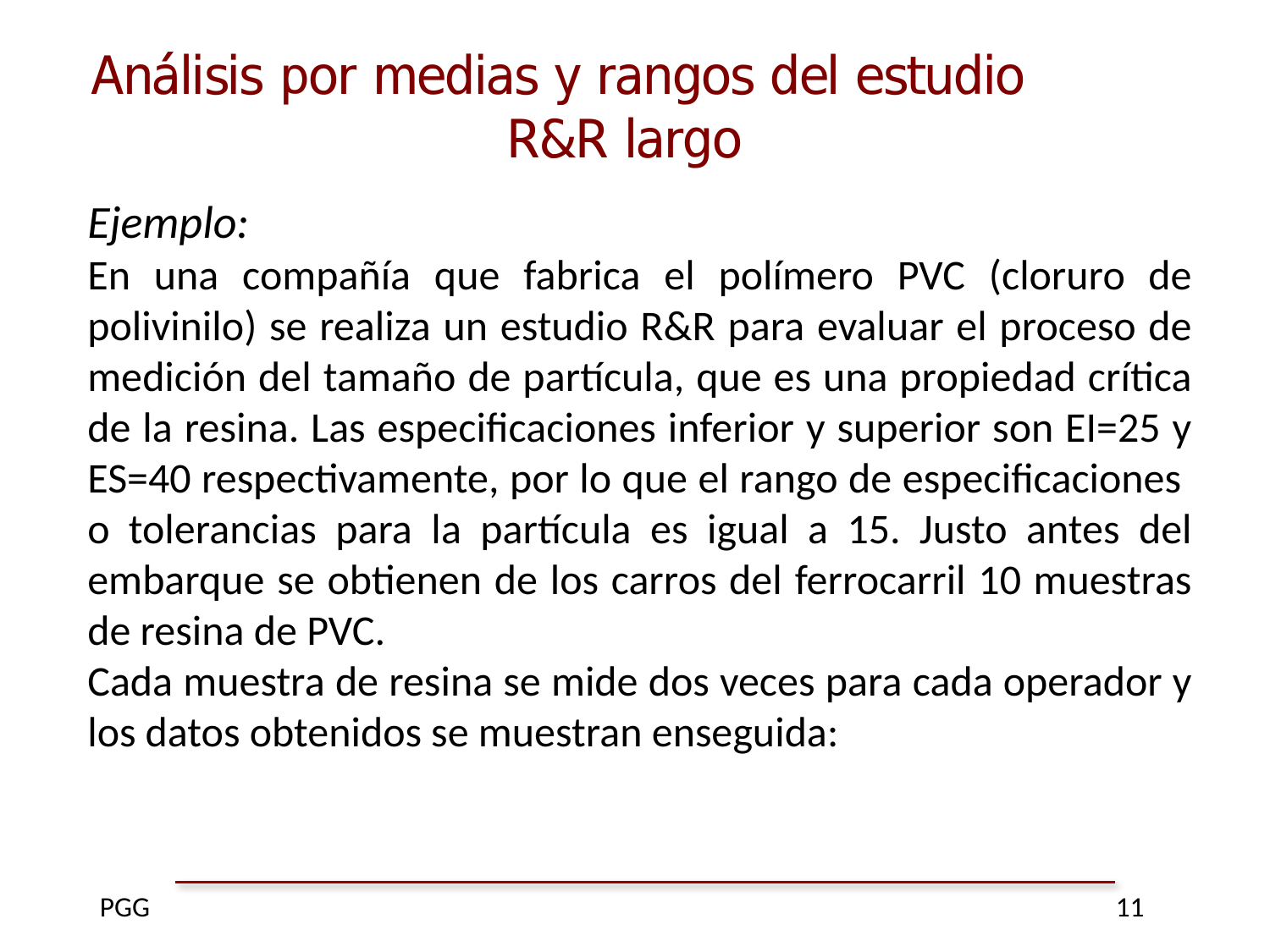

Análisis por medias y rangos del estudio         R&R largo
Ejemplo:
En una compañía que fabrica el polímero PVC (cloruro de polivinilo) se realiza un estudio R&R para evaluar el proceso de medición del tamaño de partícula, que es una propiedad crítica de la resina. Las especificaciones inferior y superior son EI=25 y ES=40 respectivamente, por lo que el rango de especificaciones  o tolerancias para la partícula es igual a 15. Justo antes del embarque se obtienen de los carros del ferrocarril 10 muestras de resina de PVC.
Cada muestra de resina se mide dos veces para cada operador y los datos obtenidos se muestran enseguida: